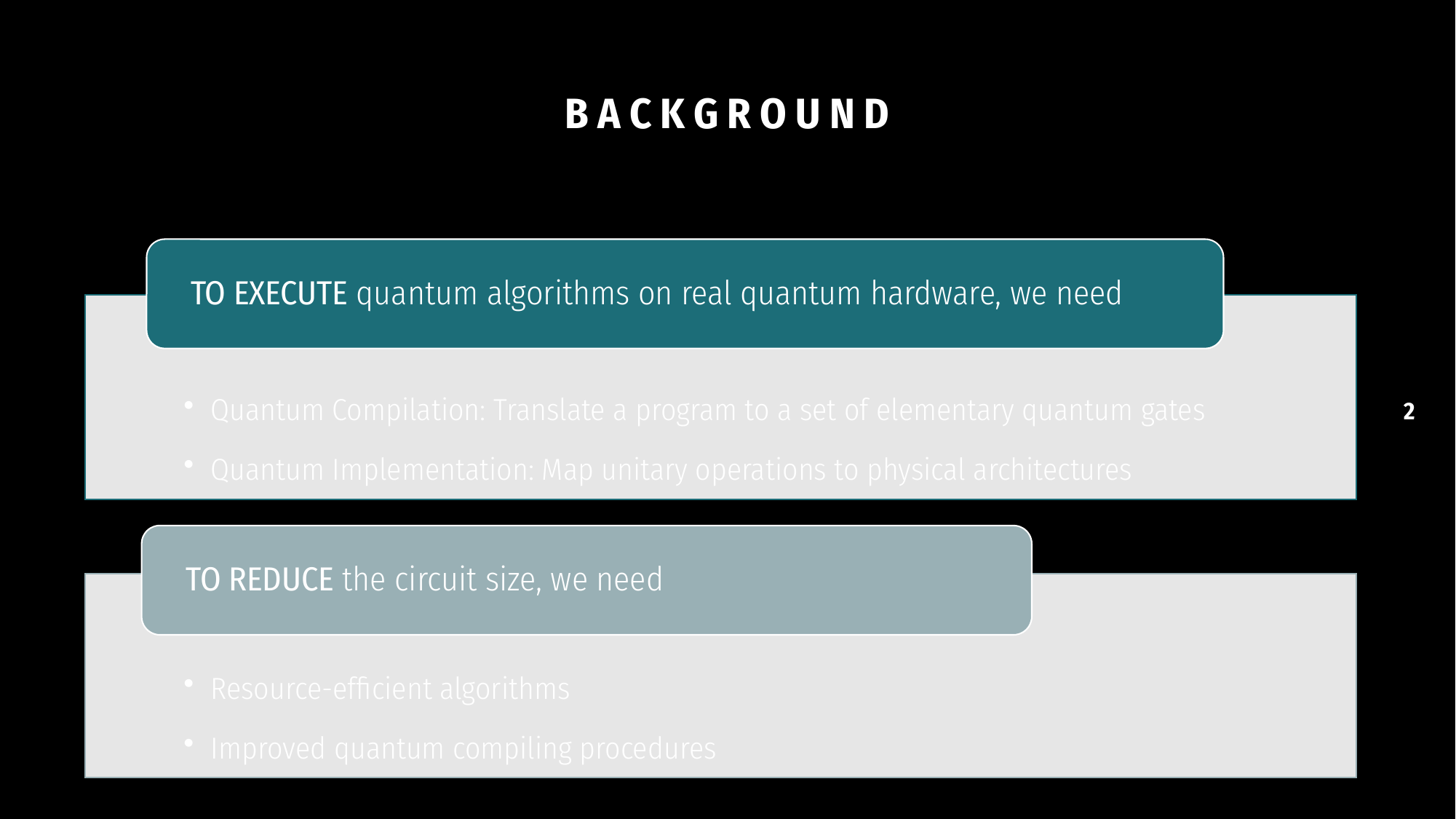

# Background
Quantum Compilation: Translate a program to a set of elementary quantum gates
Quantum Implementation: Map unitary operations to physical architectures
TO EXECUTE quantum algorithms on real quantum hardware, we need
Resource-efficient algorithms
Improved quantum compiling procedures
TO REDUCE the circuit size, we need
2